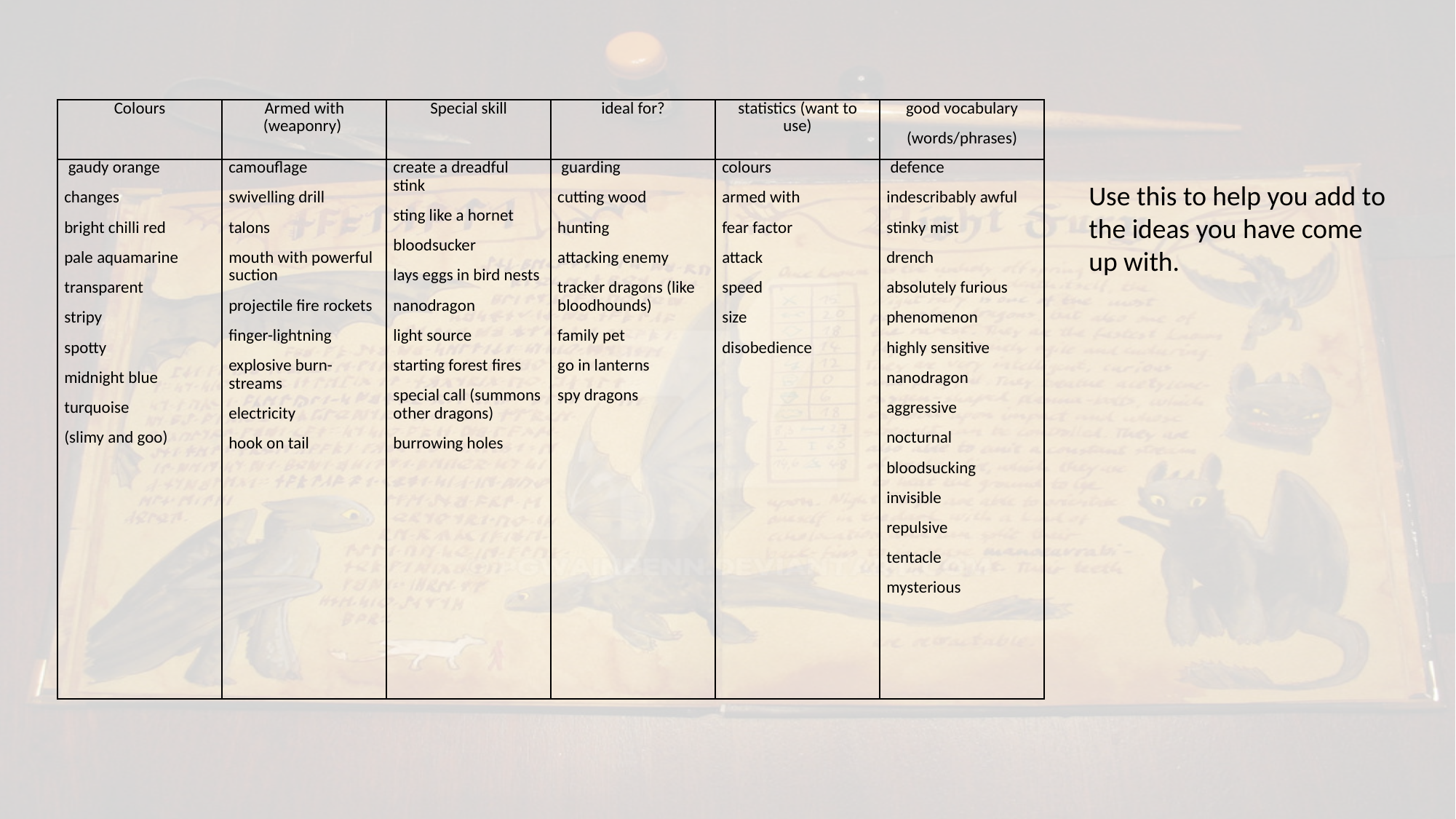

| Colours | Armed with (weaponry) | Special skill | ideal for? | statistics (want to use) | good vocabulary (words/phrases) |
| --- | --- | --- | --- | --- | --- |
| gaudy orange changes bright chilli red pale aquamarine transparent stripy spotty midnight blue turquoise (slimy and goo) | camouflage swivelling drill talons mouth with powerful suction projectile fire rockets finger-lightning explosive burn-streams electricity hook on tail | create a dreadful stink sting like a hornet bloodsucker lays eggs in bird nests nanodragon light source starting forest fires special call (summons other dragons) burrowing holes | guarding cutting wood hunting attacking enemy tracker dragons (like bloodhounds) family pet go in lanterns spy dragons | colours armed with fear factor attack speed size disobedience | defence indescribably awful stinky mist drench absolutely furious phenomenon highly sensitive nanodragon aggressive nocturnal bloodsucking invisible repulsive tentacle mysterious |
Use this to help you add to the ideas you have come up with.